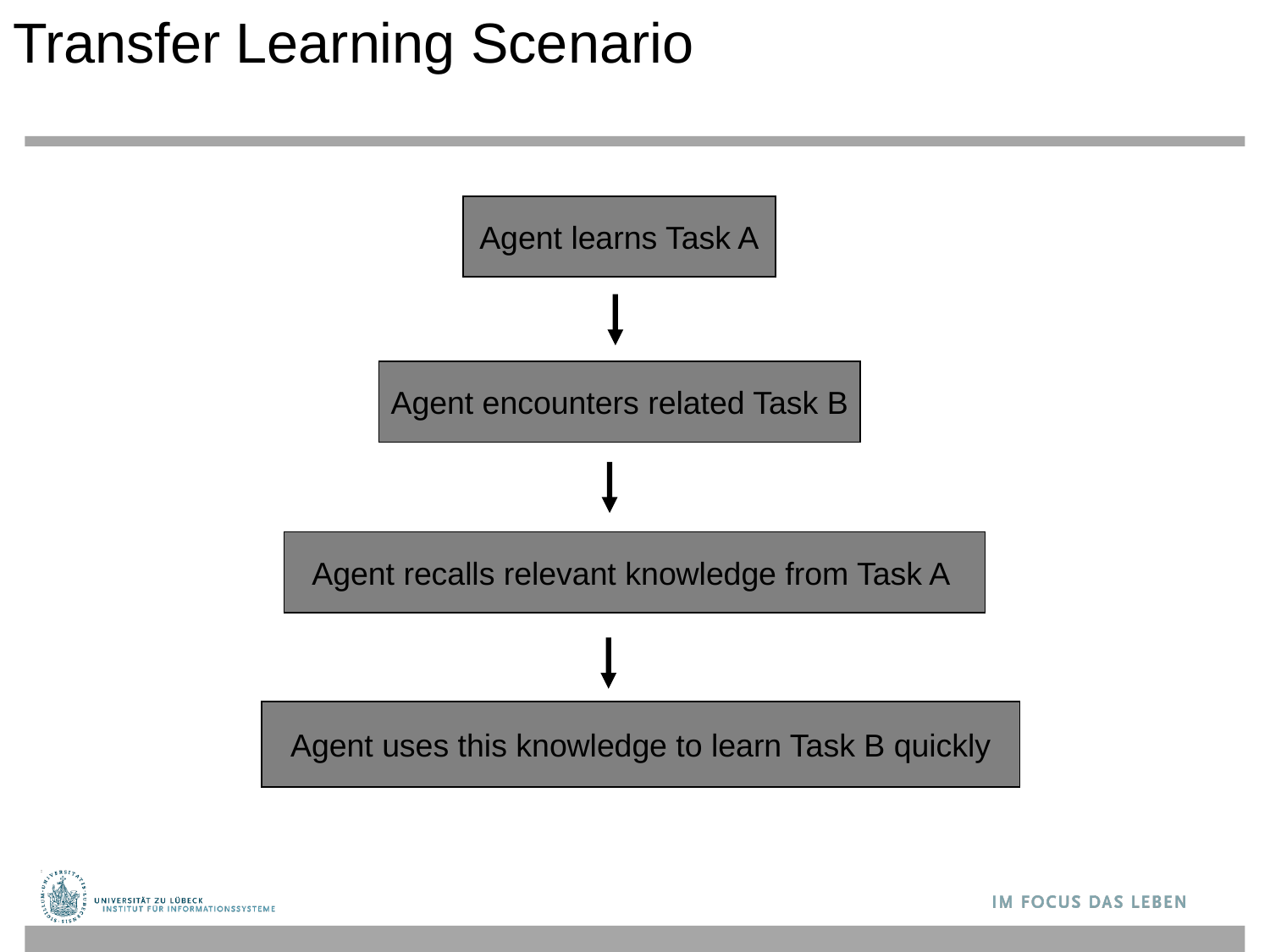

# Transfer Learning Scenario
Agent learns Task A

Agent encounters related Task B

Agent recalls relevant knowledge from Task A

Agent uses this knowledge to learn Task B quickly